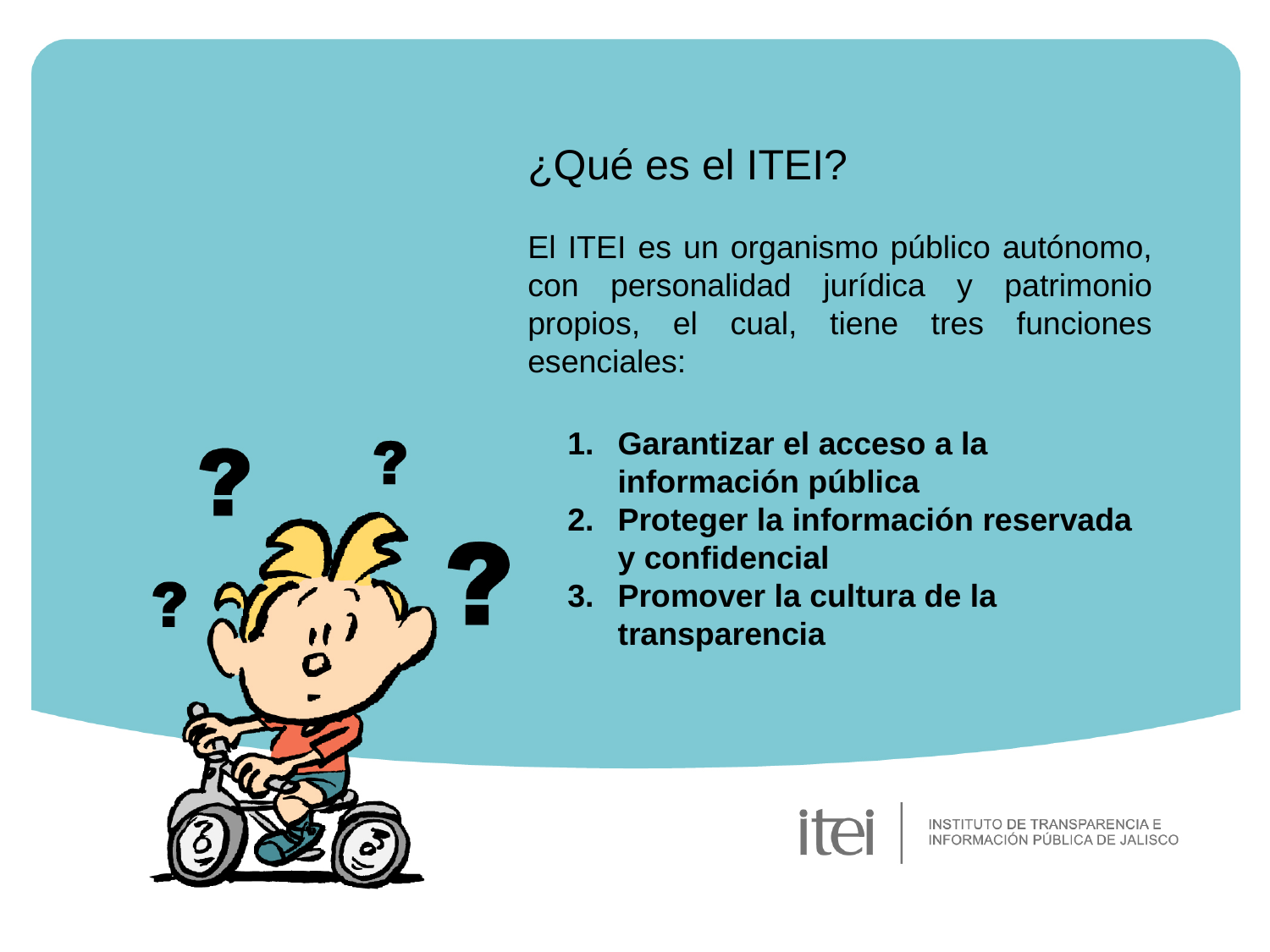

¿Qué es el ITEI?

El ITEI es un organismo público autónomo, con personalidad jurídica y patrimonio propios, el cual, tiene tres funciones esenciales:

Garantizar el acceso a la información pública
Proteger la información reservada y confidencial
Promover la cultura de la transparencia